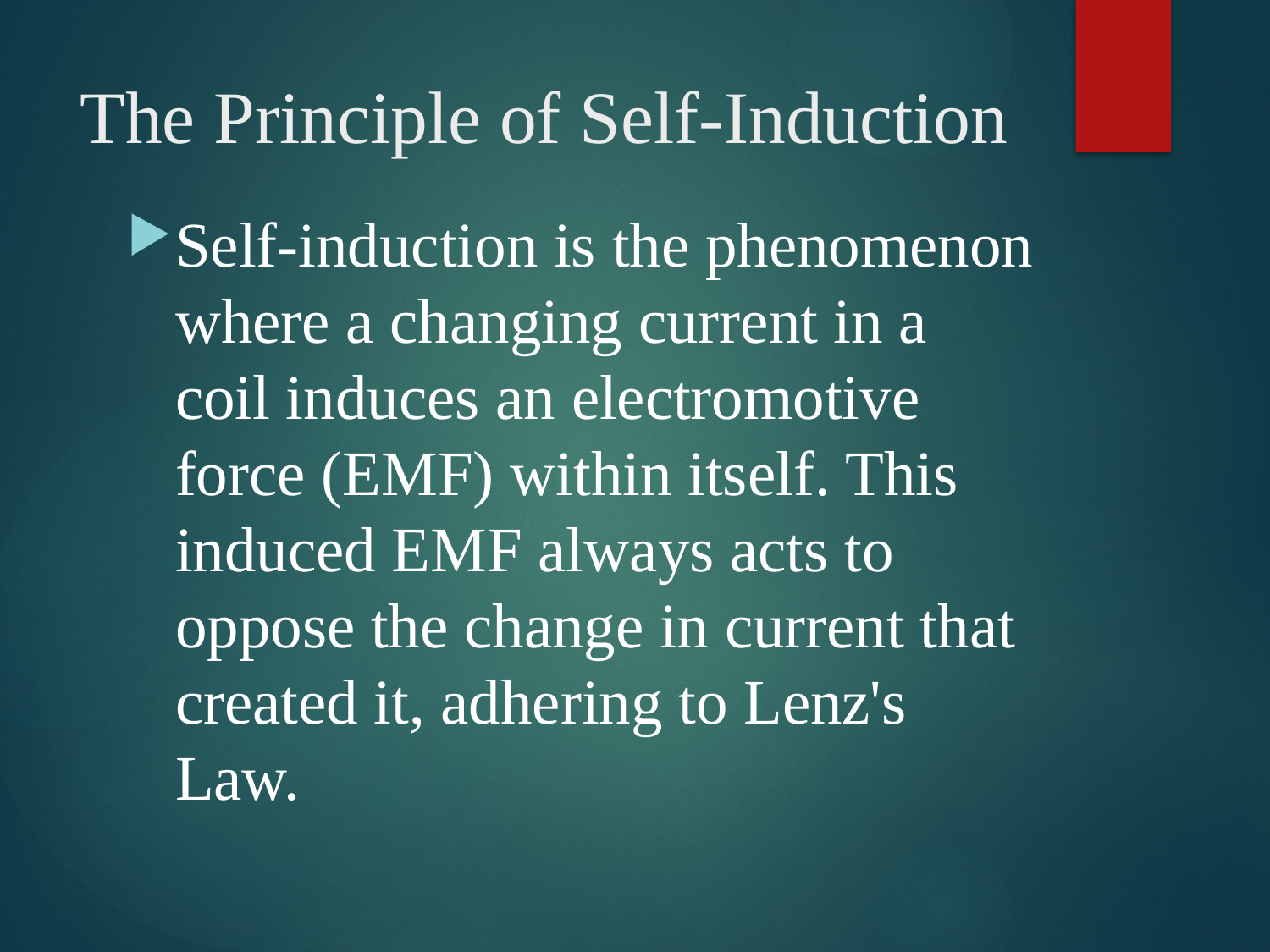

# The Principle of Self-Induction
Self-induction is the phenomenon where a changing current in a coil induces an electromotive force (EMF) within itself. This induced EMF always acts to oppose the change in current that created it, adhering to Lenz's Law.